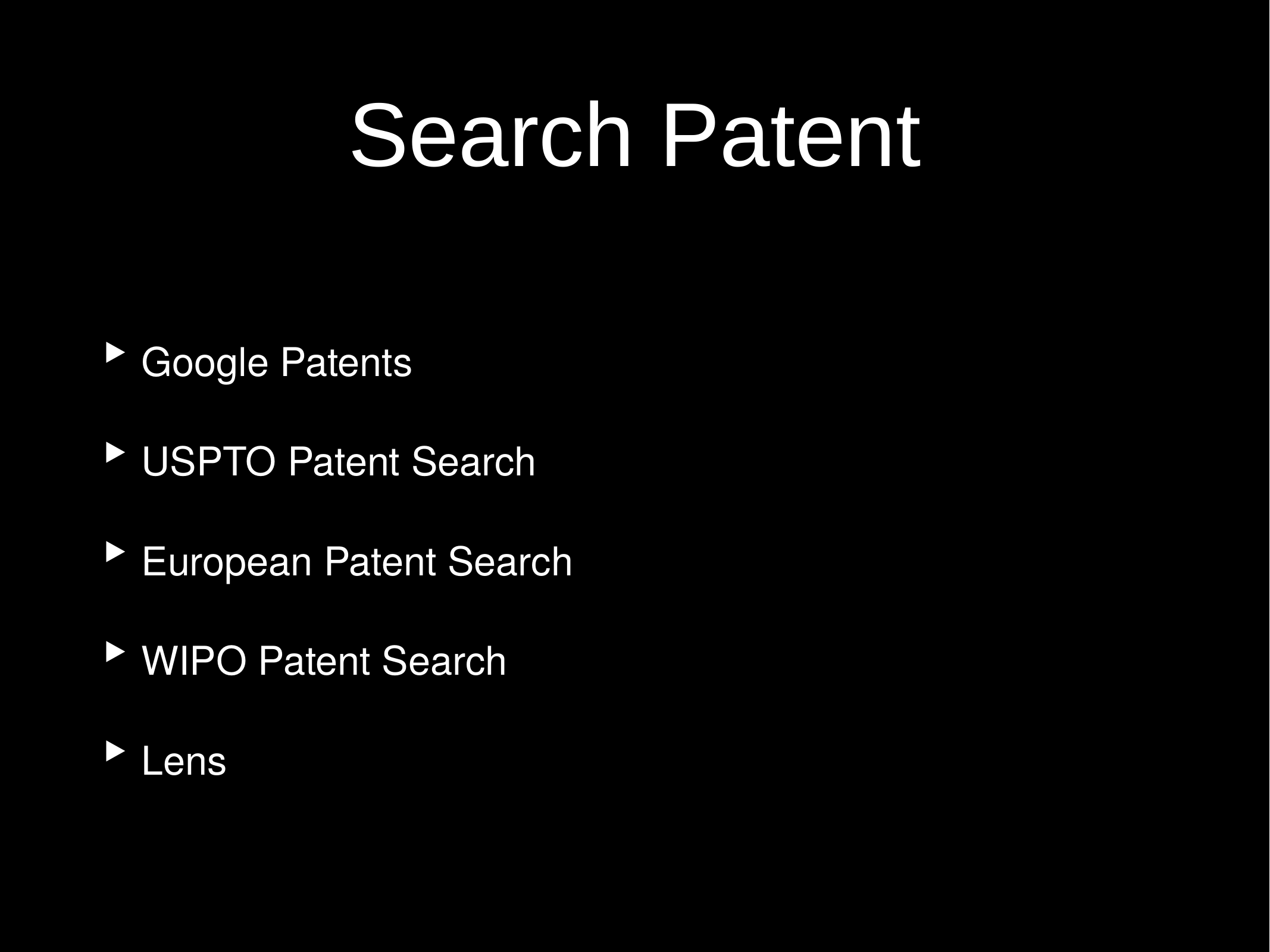

# Search Patent
Google Patents
USPTO Patent Search
European Patent Search
WIPO Patent Search
Lens